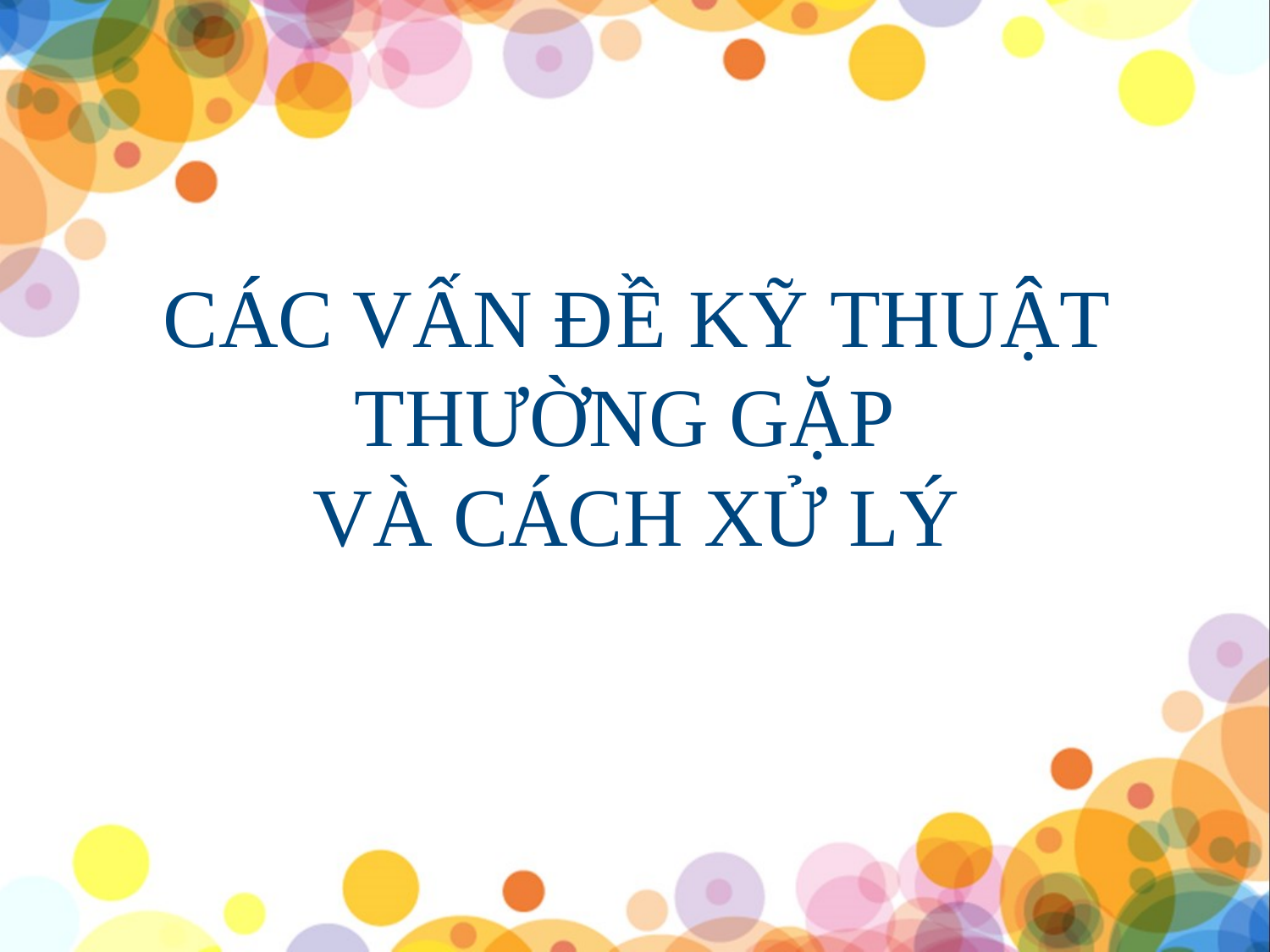

CÁC VẤN ĐỀ KỸ THUẬT THƯỜNG GẶP
VÀ CÁCH XỬ LÝ